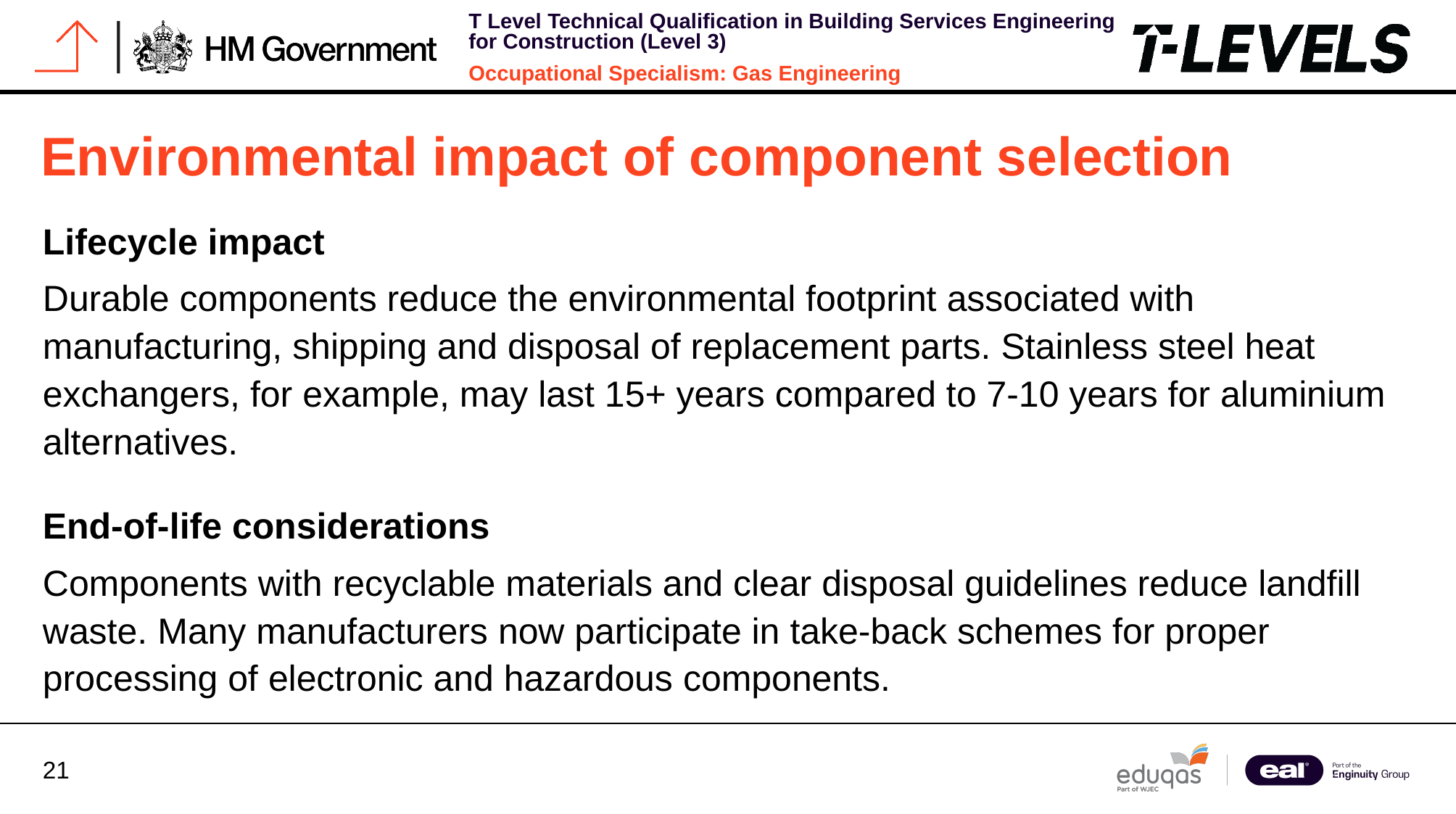

# Environmental impact of component selection
Lifecycle impact
Durable components reduce the environmental footprint associated with manufacturing, shipping and disposal of replacement parts. Stainless steel heat exchangers, for example, may last 15+ years compared to 7-10 years for aluminium alternatives.
End-of-life considerations
Components with recyclable materials and clear disposal guidelines reduce landfill waste. Many manufacturers now participate in take-back schemes for proper processing of electronic and hazardous components.